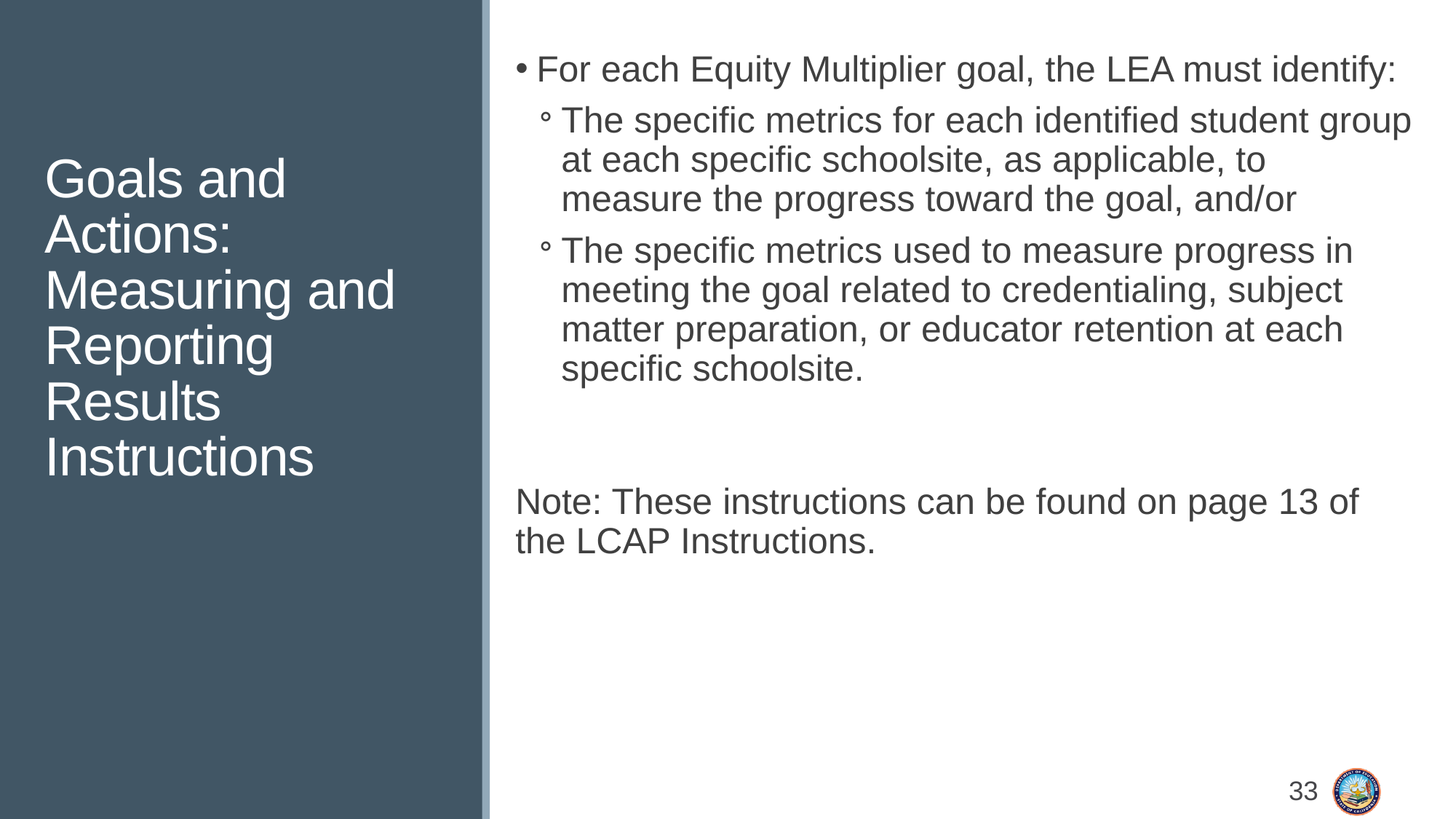

# Goals and Actions: Measuring and Reporting Results Instructions
For each Equity Multiplier goal, the LEA must identify:
The specific metrics for each identified student group at each specific schoolsite, as applicable, to measure the progress toward the goal, and/or
The specific metrics used to measure progress in meeting the goal related to credentialing, subject matter preparation, or educator retention at each specific schoolsite.

Note: These instructions can be found on page 13 of the LCAP Instructions.
33